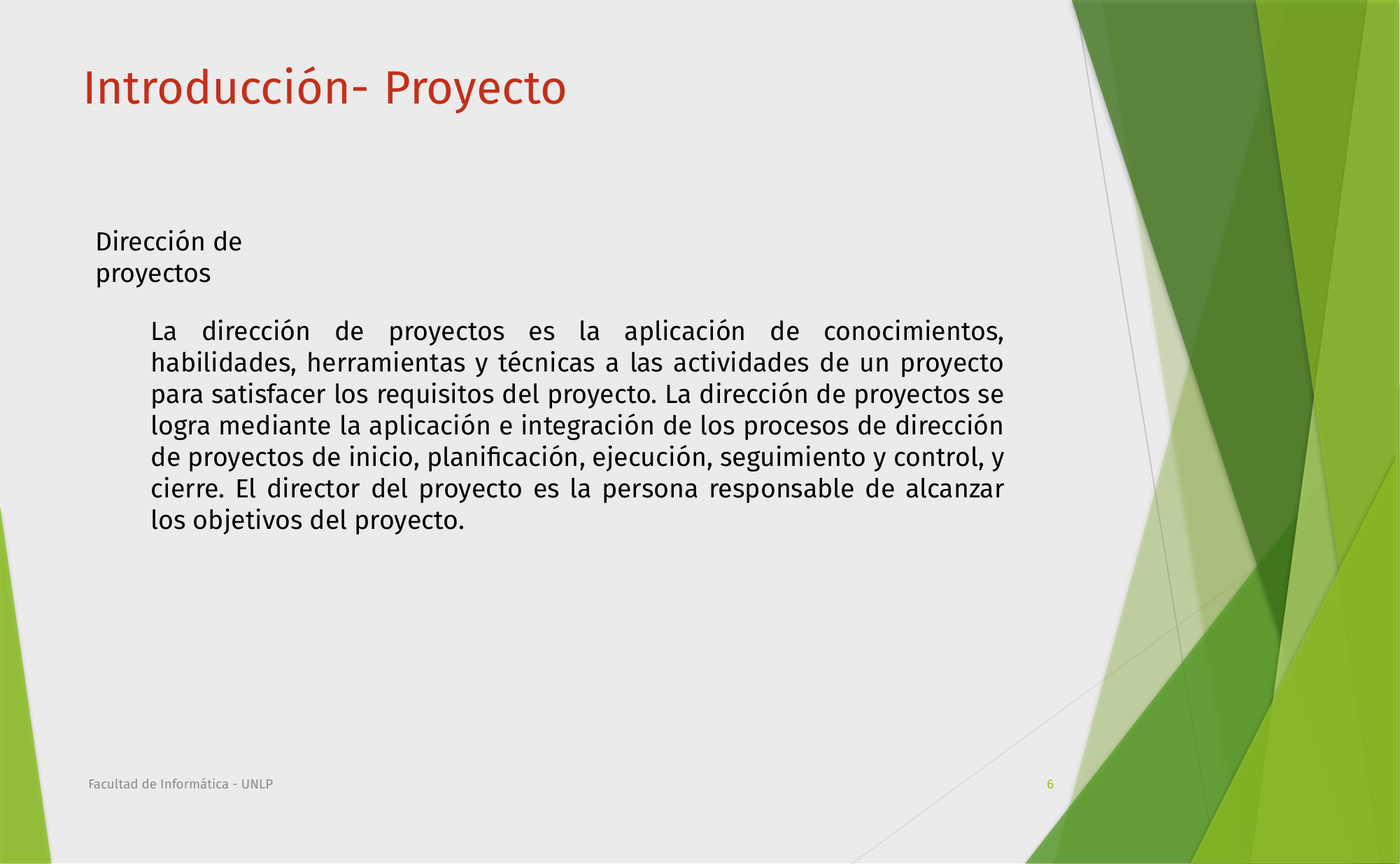

Introducción-  Proyecto

Dirección de proyectos
La dirección de proyectos es la aplicación de conocimientos, habilidades, herramientas y técnicas a las actividades de un proyecto para satisfacer los requisitos del proyecto. La dirección de proyectos se logra mediante la aplicación e integración de los procesos de dirección de proyectos de inicio, planificación, ejecución, seguimiento y control, y cierre. El director del proyecto es la persona responsable de alcanzar los objetivos del proyecto.
Facultad de Informática - UNLP
6